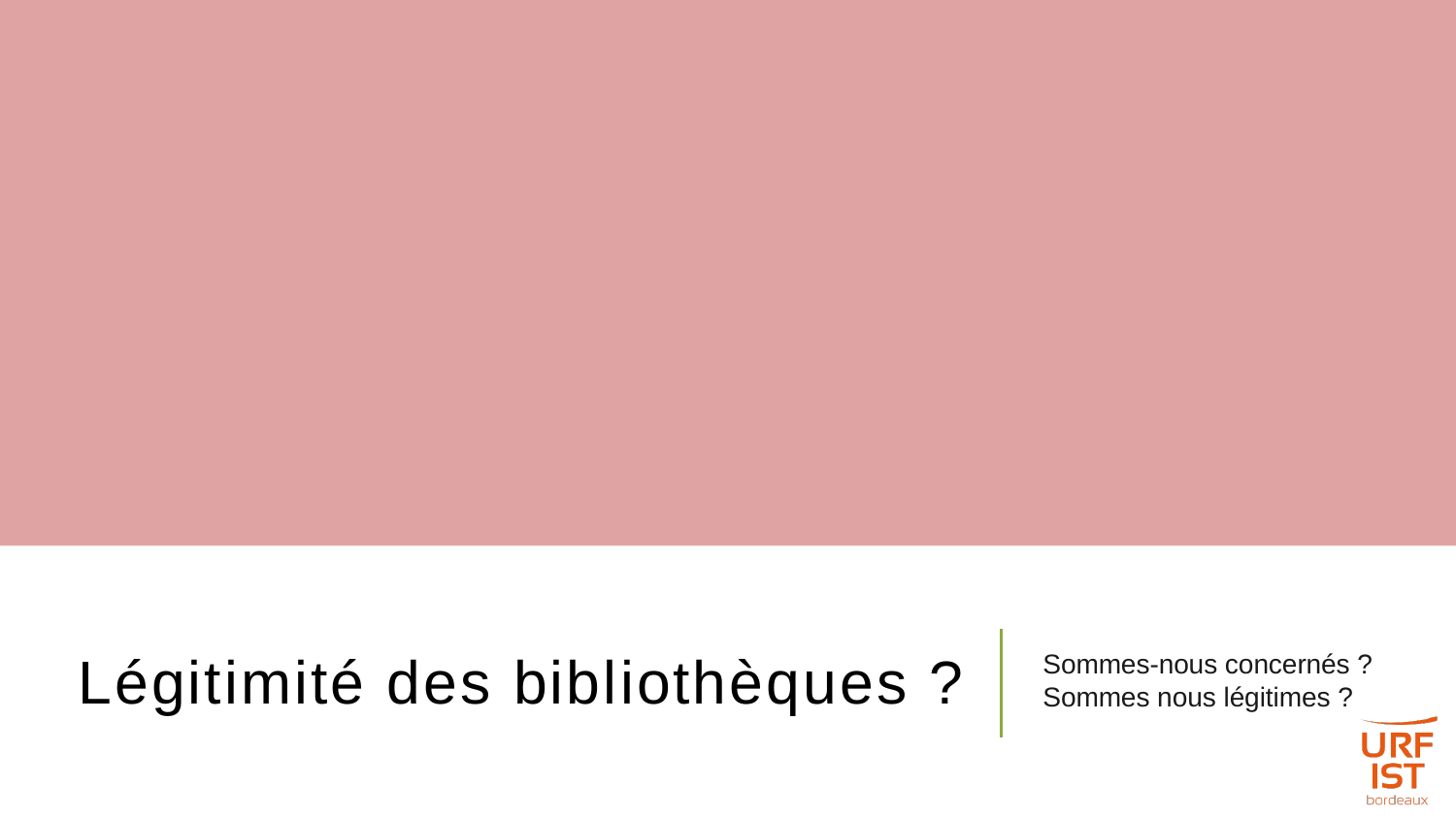

# Légitimité des bibliothèques ?
Sommes-nous concernés ? Sommes nous légitimes ?